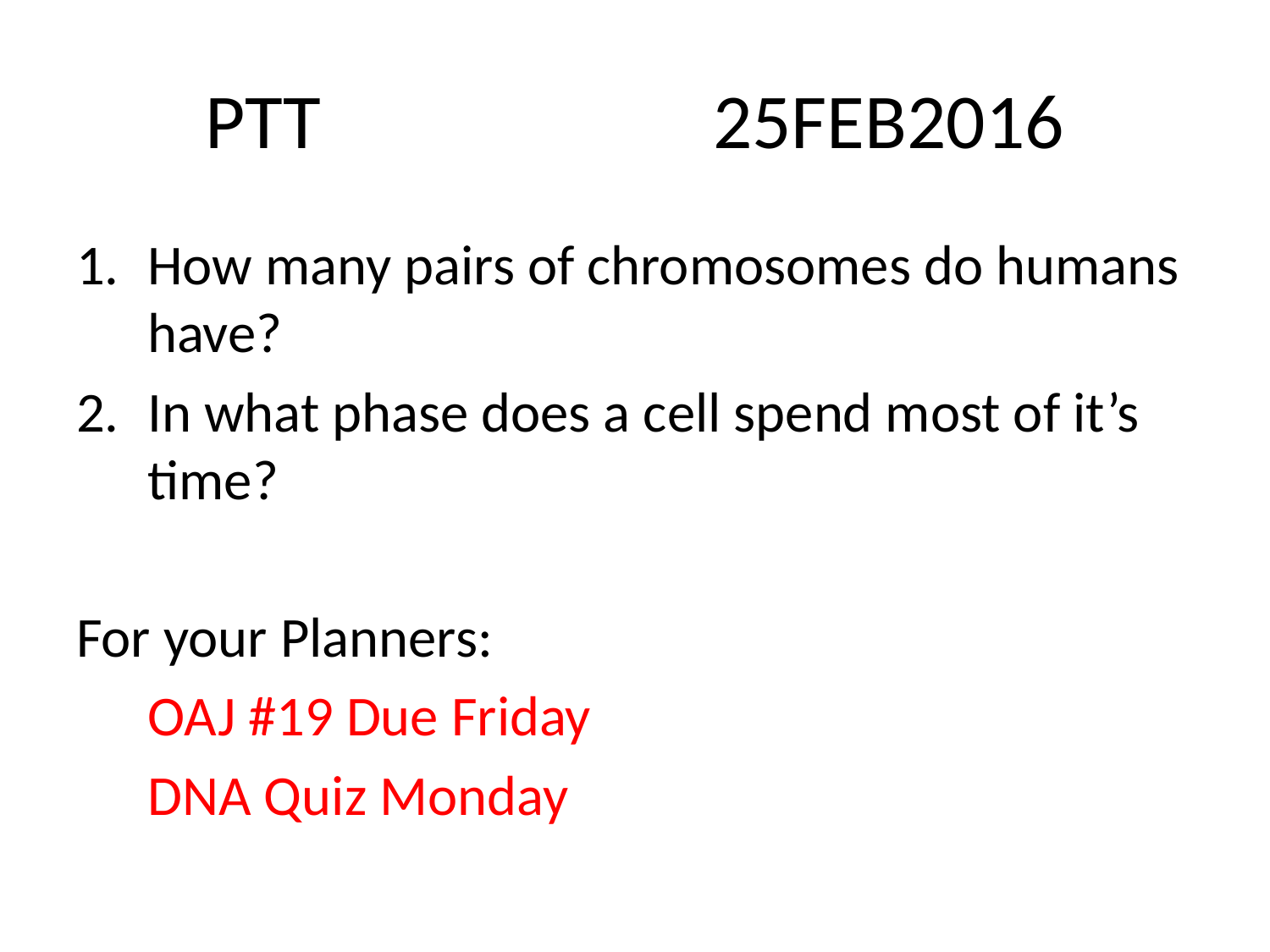

# PTT				25FEB2016
How many pairs of chromosomes do humans have?
In what phase does a cell spend most of it’s time?

For your Planners:
	OAJ #19 Due Friday
	DNA Quiz Monday